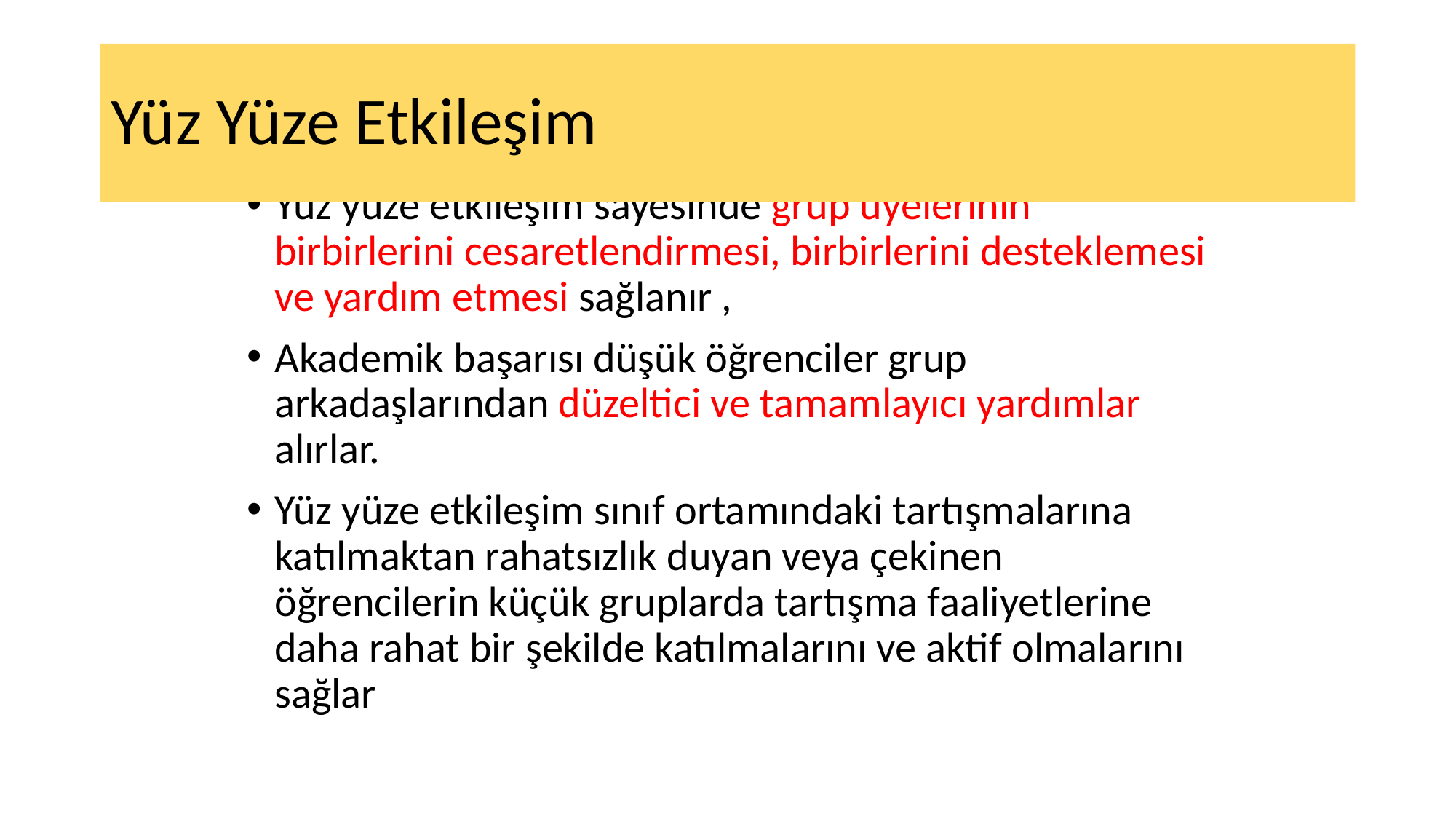

# Yüz Yüze Etkileşim
Yüz yüze etkileşim sayesinde grup üyelerinin birbirlerini cesaretlendirmesi, birbirlerini desteklemesi ve yardım etmesi sağlanır ,
Akademik başarısı düşük öğrenciler grup arkadaşlarından düzeltici ve tamamlayıcı yardımlar alırlar.
Yüz yüze etkileşim sınıf ortamındaki tartışmalarına katılmaktan rahatsızlık duyan veya çekinen öğrencilerin küçük gruplarda tartışma faaliyetlerine daha rahat bir şekilde katılmalarını ve aktif olmalarını sağlar